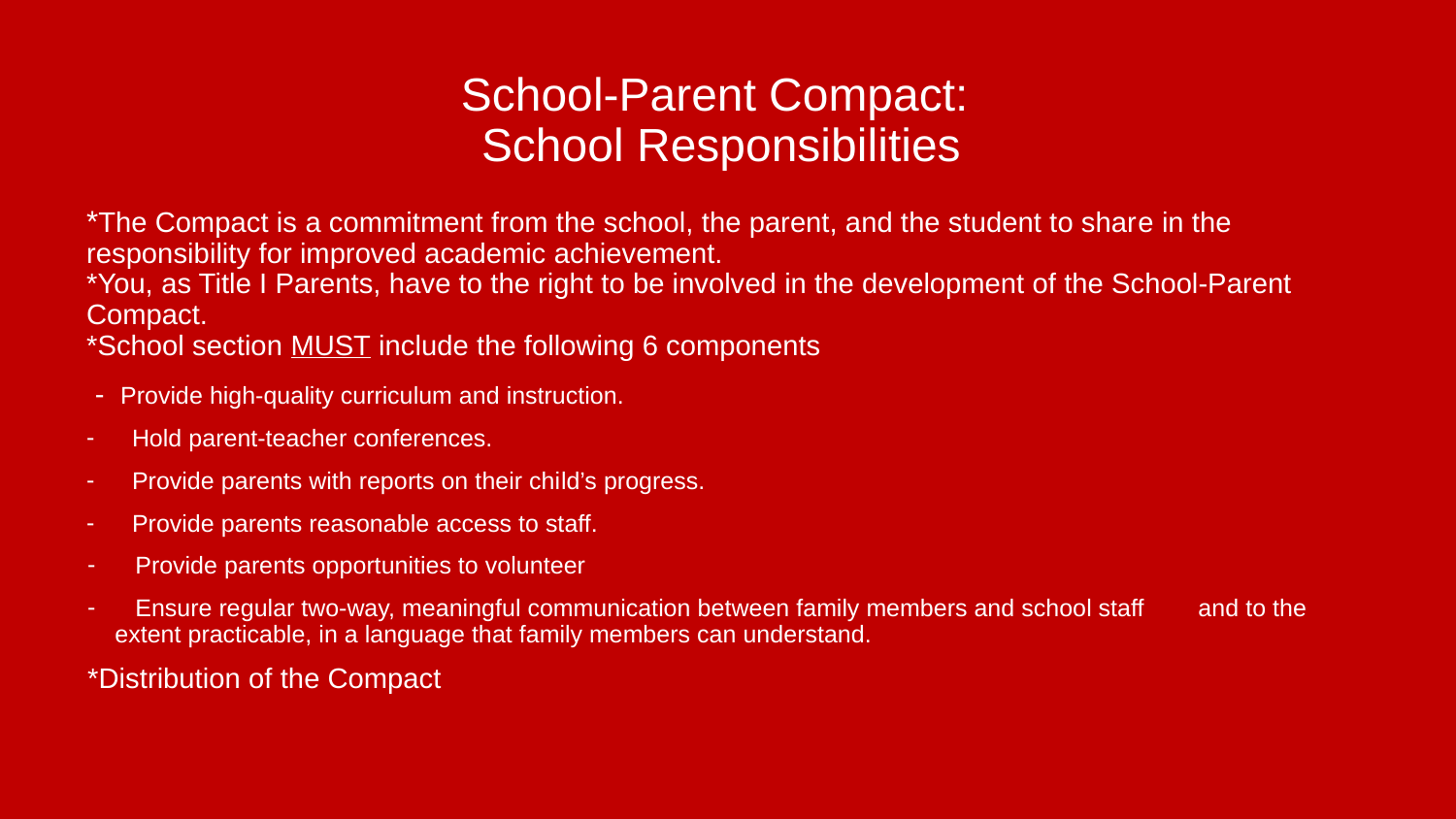

# School-Parent Compact: School Responsibilities
*The Compact is a commitment from the school, the parent, and the student to share in the responsibility for improved academic achievement.
*You, as Title I Parents, have to the right to be involved in the development of the School-Parent Compact.
*School section MUST include the following 6 components
 -  Provide high-quality curriculum and instruction.
Hold parent-teacher conferences.
Provide parents with reports on their child’s progress.
Provide parents reasonable access to staff.
   Provide parents opportunities to volunteer
   Ensure regular two-way, meaningful communication between family members and school staff        and to the extent practicable, in a language that family members can understand.
*Distribution of the Compact